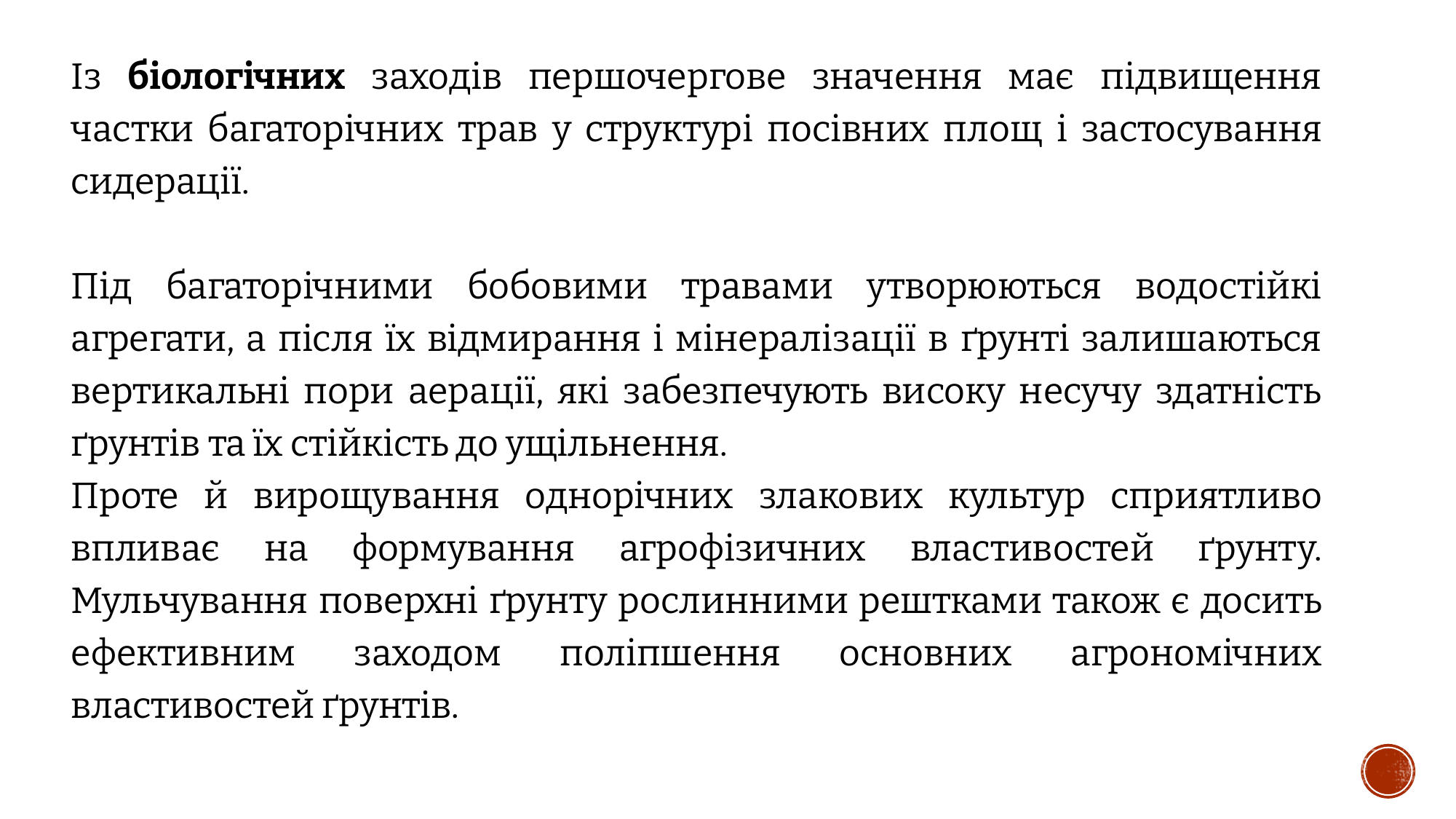

Із біологічних заходів першочергове значення має підвищення частки багаторічних трав у структурі посівних площ і застосування сидерації.

Під багаторічними бобовими травами утворюються водостійкі агрегати, а після їх відмирання і мінералізації в ґрунті залишаються вертикальні пори аерації, які забезпечують високу несучу здатність ґрунтів та їх стійкість до ущільнення.
Проте й вирощування однорічних злакових культур сприятливо впливає на формування агрофізичних властивостей ґрунту. Мульчування поверхні ґрунту рослинними рештками також є досить ефективним заходом поліпшення основних агрономічних властивостей ґрунтів.